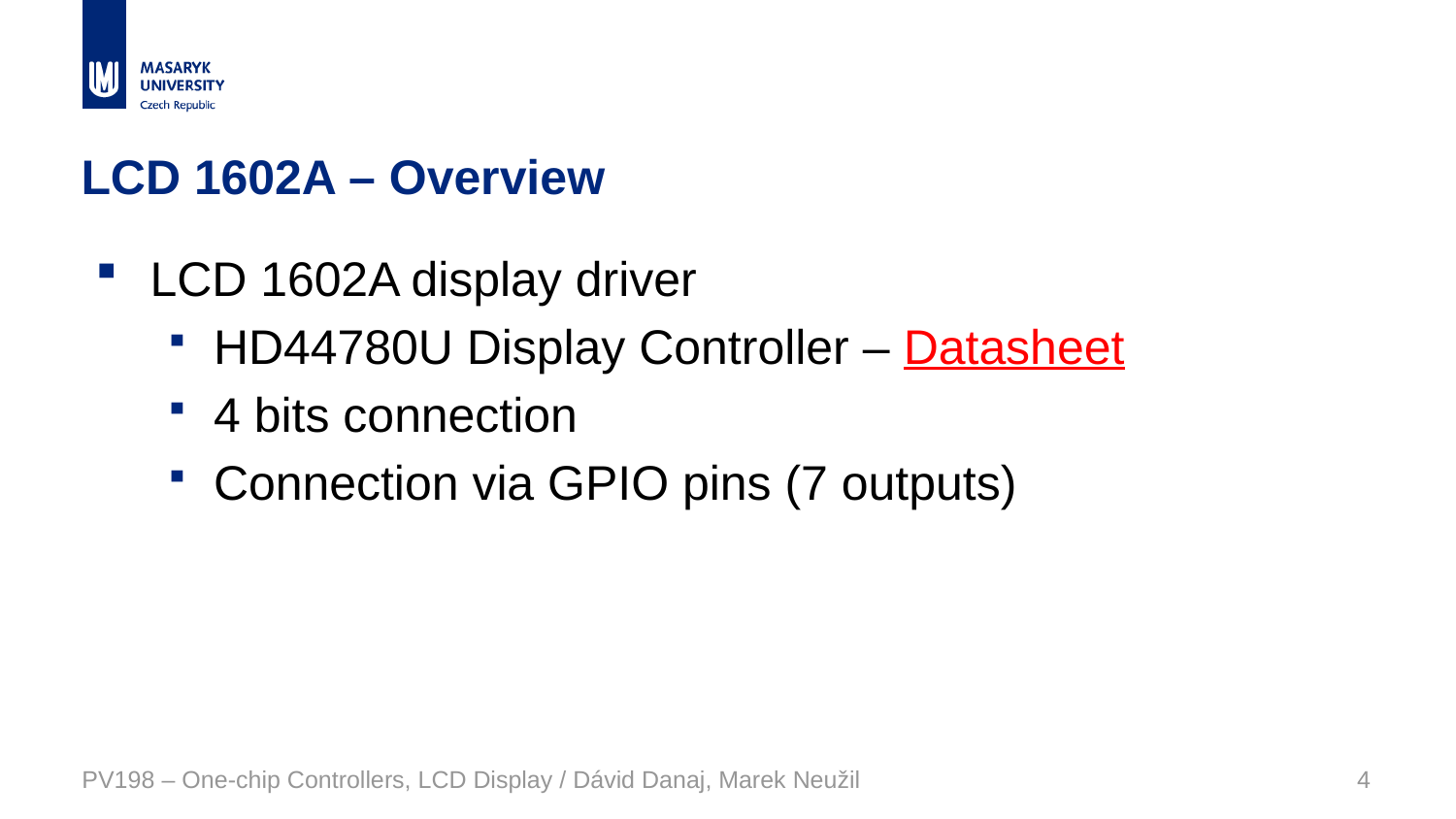

# LCD 1602A – Overview
LCD 1602A display driver
HD44780U Display Controller – Datasheet
4 bits connection
Connection via GPIO pins (7 outputs)

PV198 – One-chip Controllers, LCD Display / Dávid Danaj, Marek Neužil
4